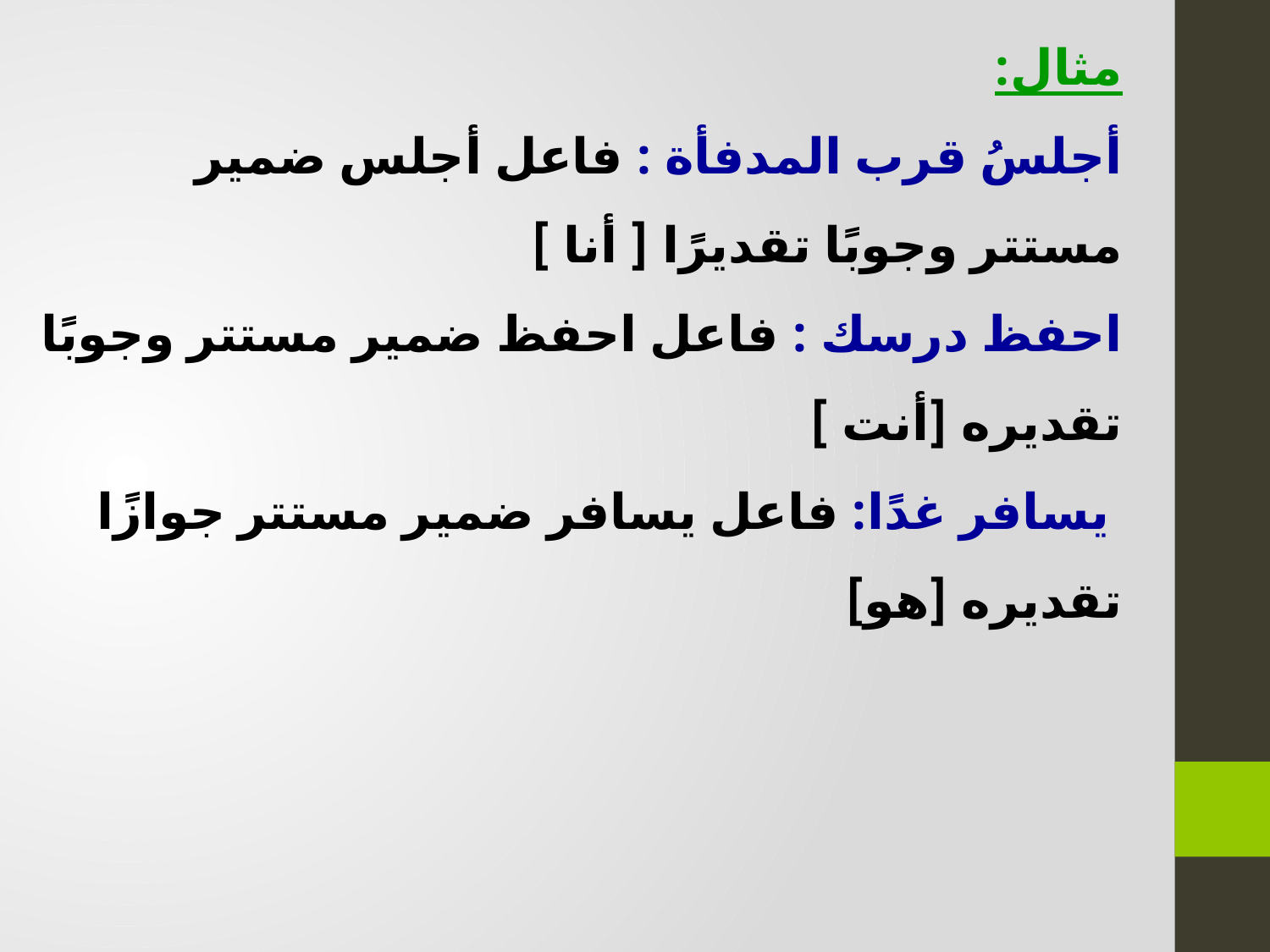

مثال:
أجلسُ قرب المدفأة : فاعل أجلس ضمير مستتر وجوبًا تقديرًا [ أنا ]
احفظ درسك : فاعل احفظ ضمير مستتر وجوبًا تقديره [أنت ]
 يسافر غدًا: فاعل يسافر ضمير مستتر جوازًا تقديره [هو]